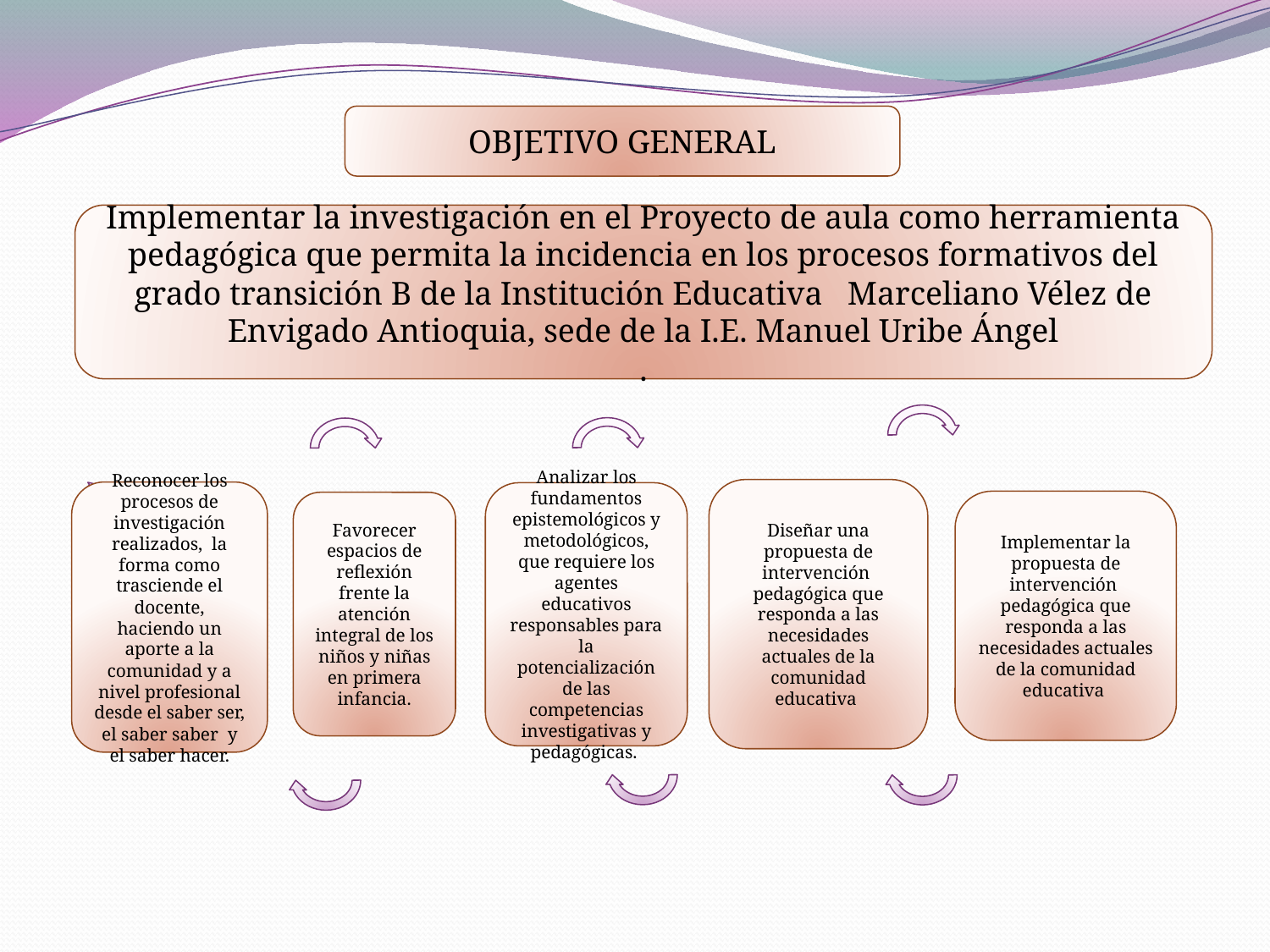

OBJETIVO GENERAL
Implementar la investigación en el Proyecto de aula como herramienta pedagógica que permita la incidencia en los procesos formativos del grado transición B de la Institución Educativa   Marceliano Vélez de Envigado Antioquia, sede de la I.E. Manuel Uribe Ángel
.
Reconocer los procesos de investigación realizados,  la forma como trasciende el docente, haciendo un aporte a la comunidad y a nivel profesional desde el saber ser, el saber saber  y el saber hacer.
Analizar los fundamentos epistemológicos y metodológicos, que requiere los agentes educativos responsables para la potencialización de las competencias investigativas y pedagógicas.
Favorecer espacios de reflexión frente la atención integral de los niños y niñas en primera infancia.

Diseñar una propuesta de intervención  pedagógica que responda a las necesidades actuales de la comunidad educativa
Implementar la propuesta de intervención  pedagógica que responda a las necesidades actuales de la comunidad educativa